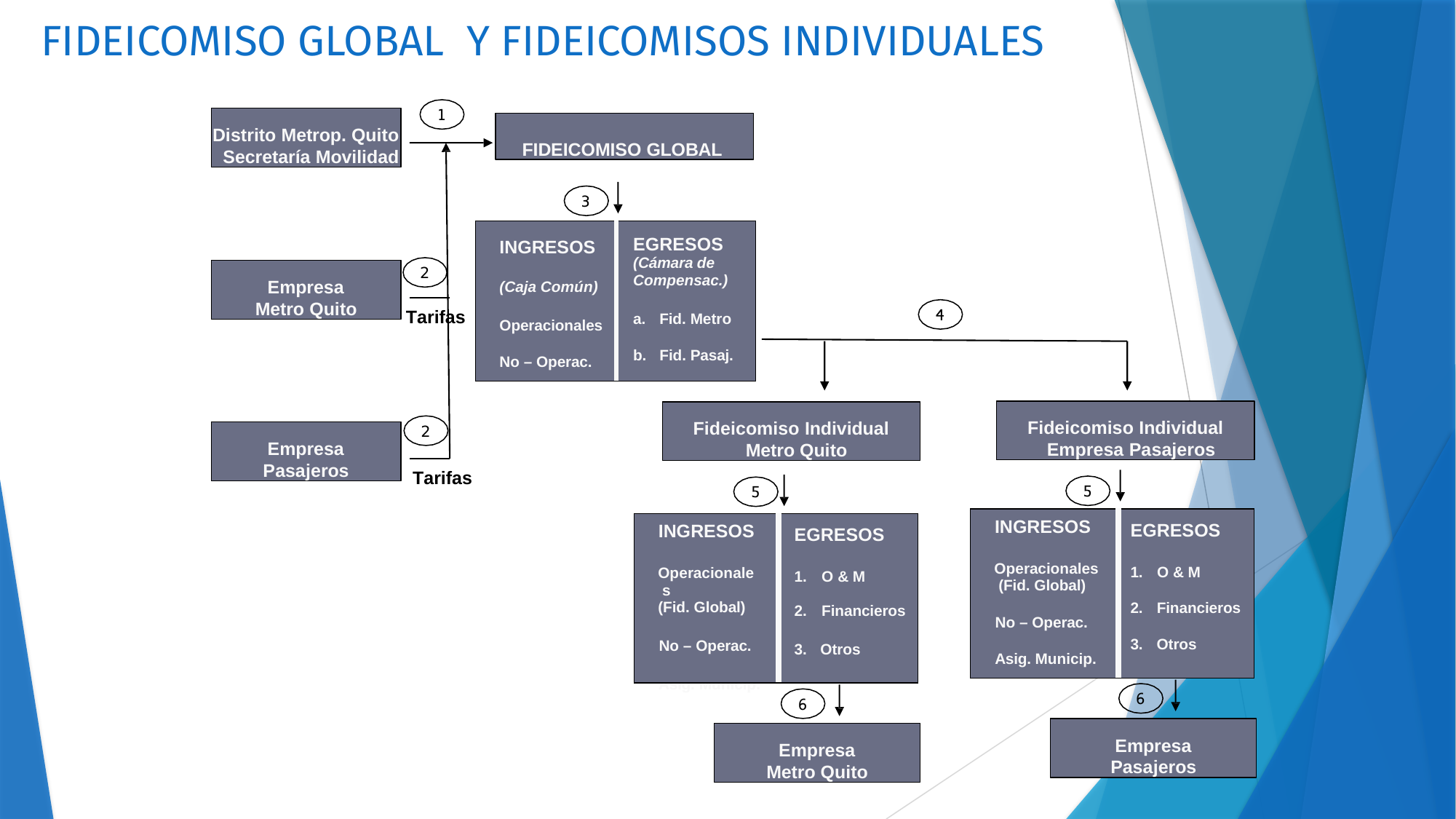

# FIDEICOMISO GLOBAL  Y FIDEICOMISOS INDIVIDUALES

1
Distrito Metrop. Quito  Secretaría Movilidad

FIDEICOMISO GLOBAL

3
| INGRESOS (Caja Común) | EGRESOS (Cámara de Compensac.) |
| --- | --- |
| Operacionales | a. Fid. Metro |
| No – Operac. | b. Fid. Pasaj. |
Empresa  Metro Quito
2

Tarifas
4

Fideicomiso Individual  Empresa Pasajeros
Fideicomiso Individual  Metro Quito

2
Empresa  Pasajeros
Tarifas

5
5
| INGRESOS | EGRESOS |
| --- | --- |
| Operacionales (Fid. Global) | 1. O & M |
| No – Operac. | 2. Financieros |
| Asig. Municip. | 3. Otros |
| INGRESOS | EGRESOS |
| --- | --- |
| Operacionale s (Fid. Global) | O & M Financieros |
| No – Operac. | 3. Otros |
Asig. Municip.

6

6
Empresa  Pasajeros
Empresa  Metro Quito